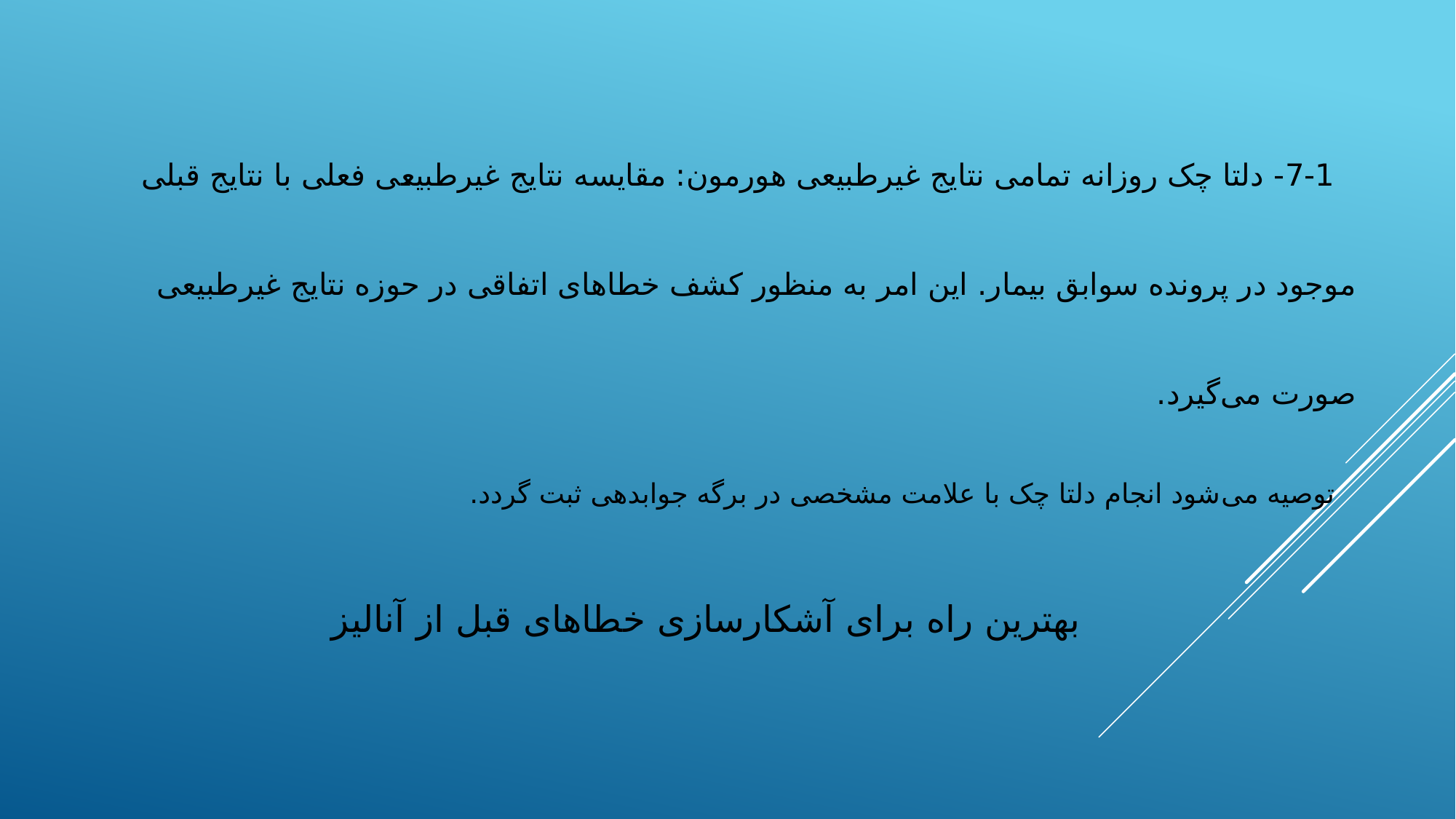

7-1- دلتا چک روزانه تمامی نتایج غیرطبیعی هورمون: مقایسه نتایج غیرطبیعی فعلی با نتایج قبلی موجود در پرونده سوابق بیمار. این امر به منظور کشف خطاهای اتفاقی در حوزه نتایج غیرطبیعی صورت می‌گیرد.
توصیه می‌شود انجام دلتا چک با علامت مشخصی در برگه جوابدهی ثبت گردد.
بهترین راه برای آشکارسازی خطاهای قبل از آنالیز